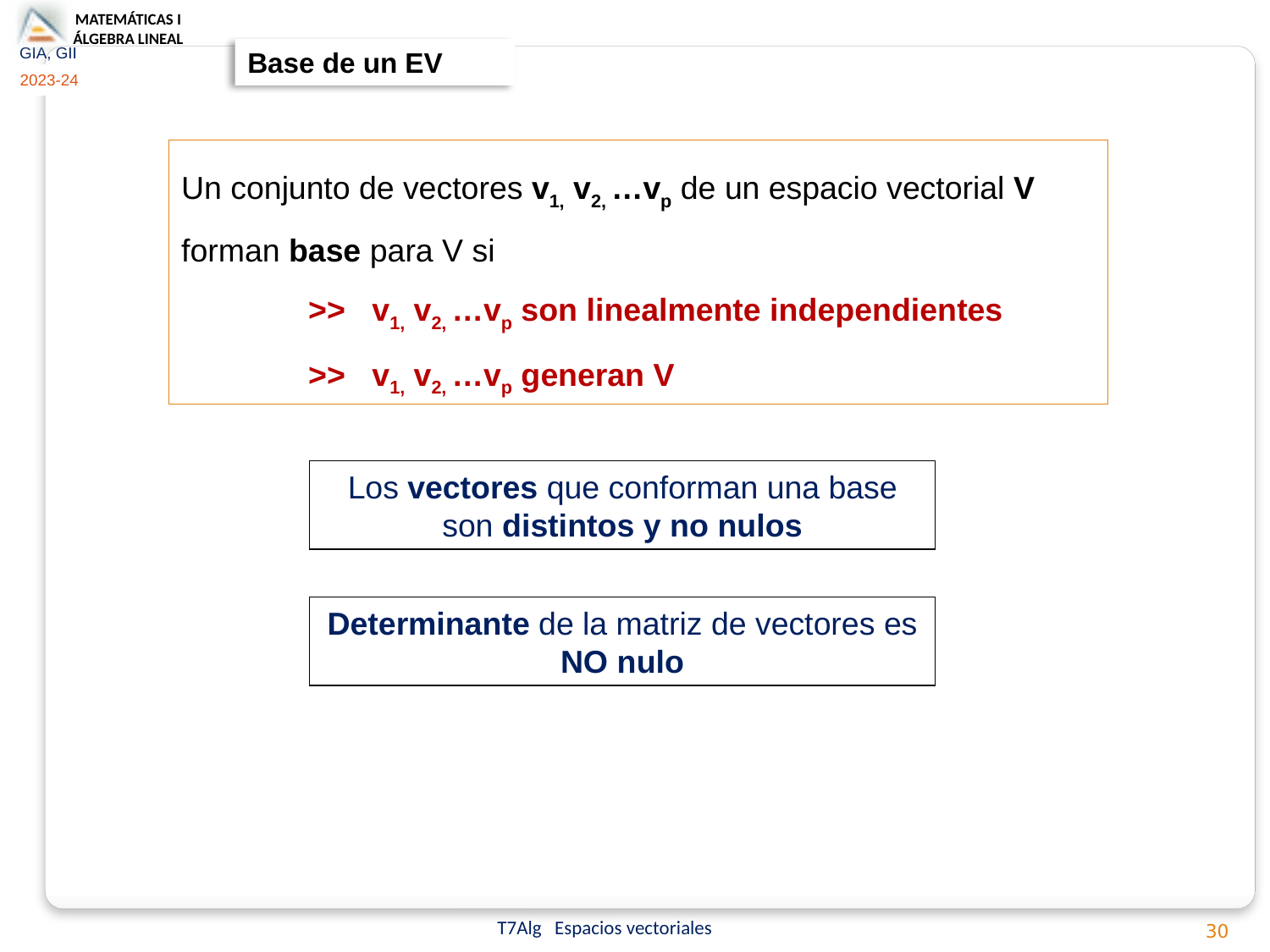

Base de un EV
Un conjunto de vectores v1, v2, …vp de un espacio vectorial V forman base para V si
	>>   v1, v2, …vp son linealmente independientes
	>>   v1, v2, …vp generan V
Los vectores que conforman una base son distintos y no nulos
Determinante de la matriz de vectores es NO nulo
30